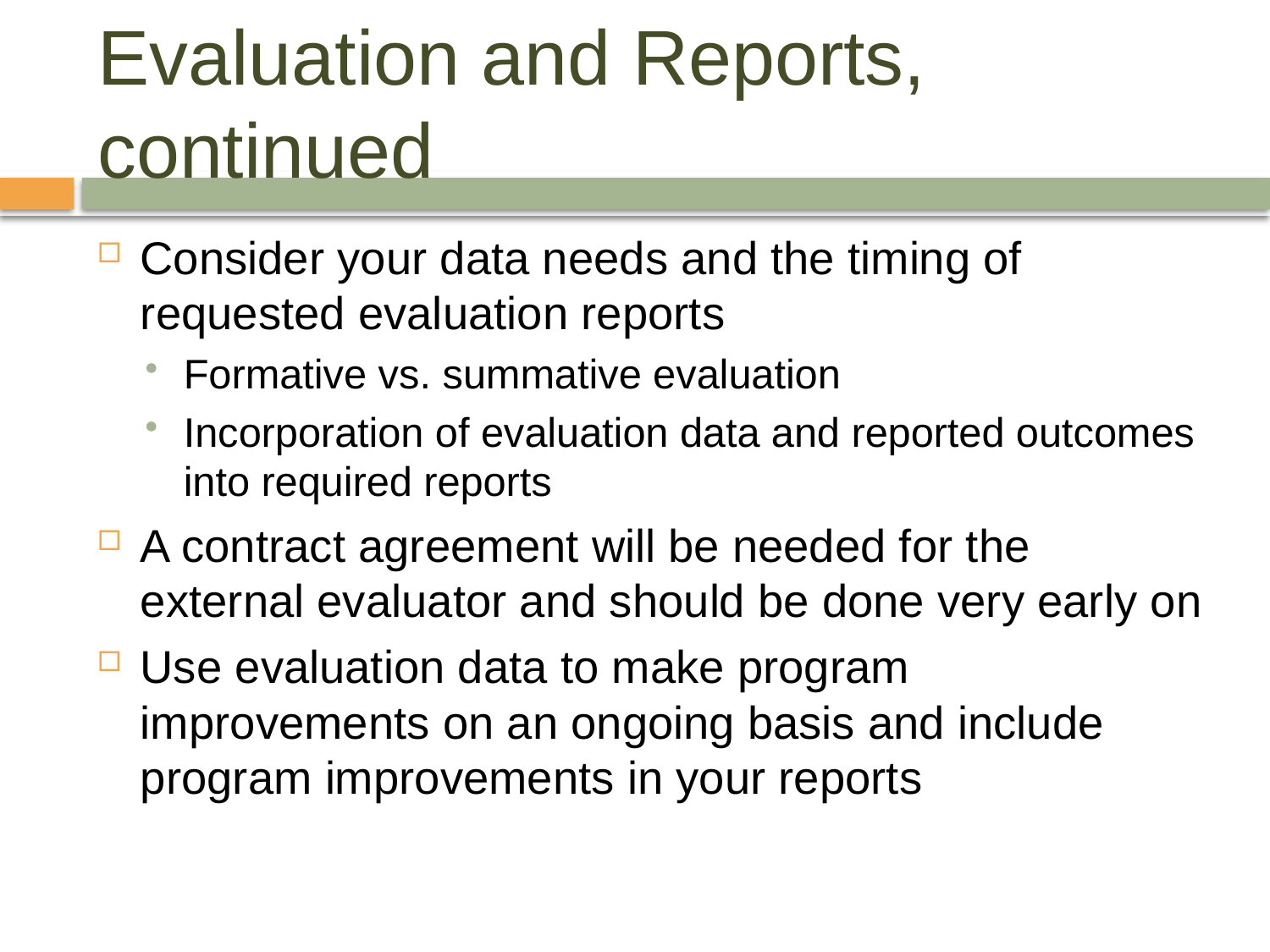

# Evaluation and Reports, continued
Consider your data needs and the timing of requested evaluation reports
Formative vs. summative evaluation
Incorporation of evaluation data and reported outcomes into required reports
A contract agreement will be needed for the external evaluator and should be done very early on
Use evaluation data to make program improvements on an ongoing basis and include program improvements in your reports